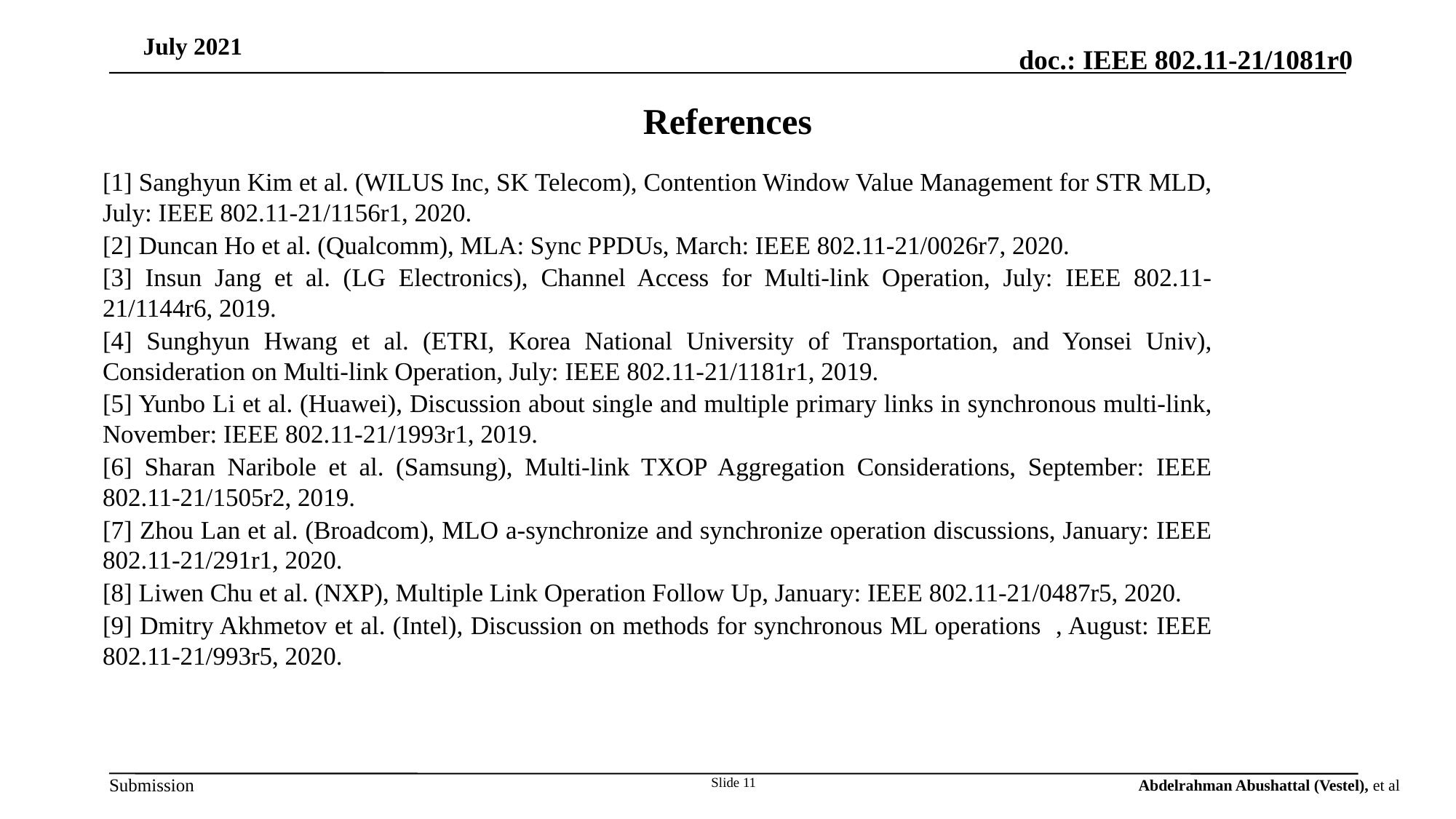

July 2021
# References
[1] Sanghyun Kim et al. (WILUS Inc, SK Telecom), Contention Window Value Management for STR MLD, July: IEEE 802.11-21/1156r1, 2020.
[2] Duncan Ho et al. (Qualcomm), MLA: Sync PPDUs, March: IEEE 802.11-21/0026r7, 2020.
[3] Insun Jang et al. (LG Electronics), Channel Access for Multi-link Operation, July: IEEE 802.11-21/1144r6, 2019.
[4] Sunghyun Hwang et al. (ETRI, Korea National University of Transportation, and Yonsei Univ), Consideration on Multi-link Operation, July: IEEE 802.11-21/1181r1, 2019.
[5] Yunbo Li et al. (Huawei), Discussion about single and multiple primary links in synchronous multi-link, November: IEEE 802.11-21/1993r1, 2019.
[6] Sharan Naribole et al. (Samsung), Multi-link TXOP Aggregation Considerations, September: IEEE 802.11-21/1505r2, 2019.
[7] Zhou Lan et al. (Broadcom), MLO a-synchronize and synchronize operation discussions, January: IEEE 802.11-21/291r1, 2020.
[8] Liwen Chu et al. (NXP), Multiple Link Operation Follow Up, January: IEEE 802.11-21/0487r5, 2020.
[9] Dmitry Akhmetov et al. (Intel), Discussion on methods for synchronous ML operations  , August: IEEE 802.11-21/993r5, 2020.

Slide 11
Abdelrahman Abushattal (Vestel), et al